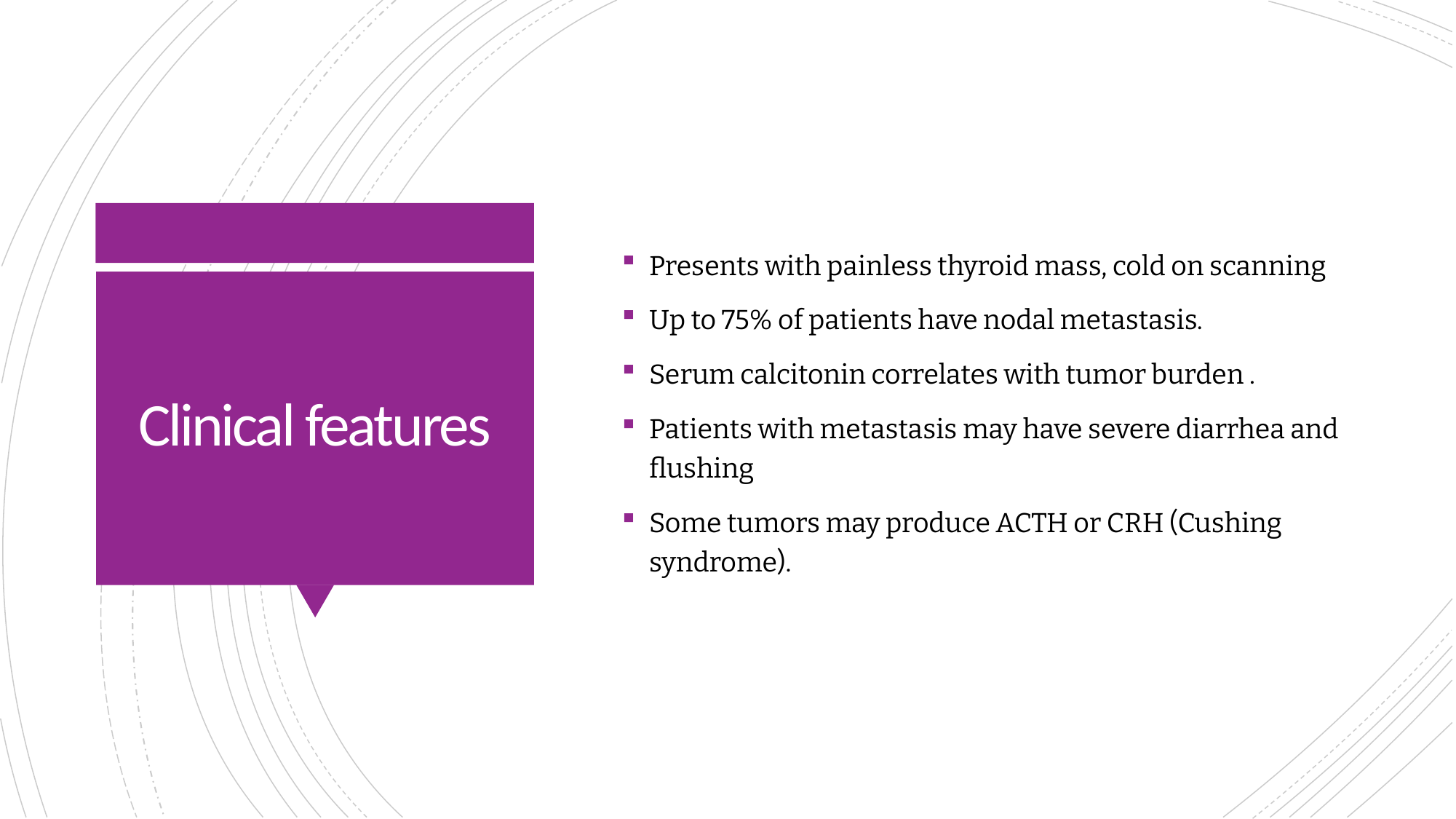

Presents with painless thyroid mass, cold on scanning
Up to 75% of patients have nodal metastasis.
Serum calcitonin correlates with tumor burden .
Patients with metastasis may have severe diarrhea and flushing
Some tumors may produce ACTH or CRH (Cushing syndrome).
# Clinical features